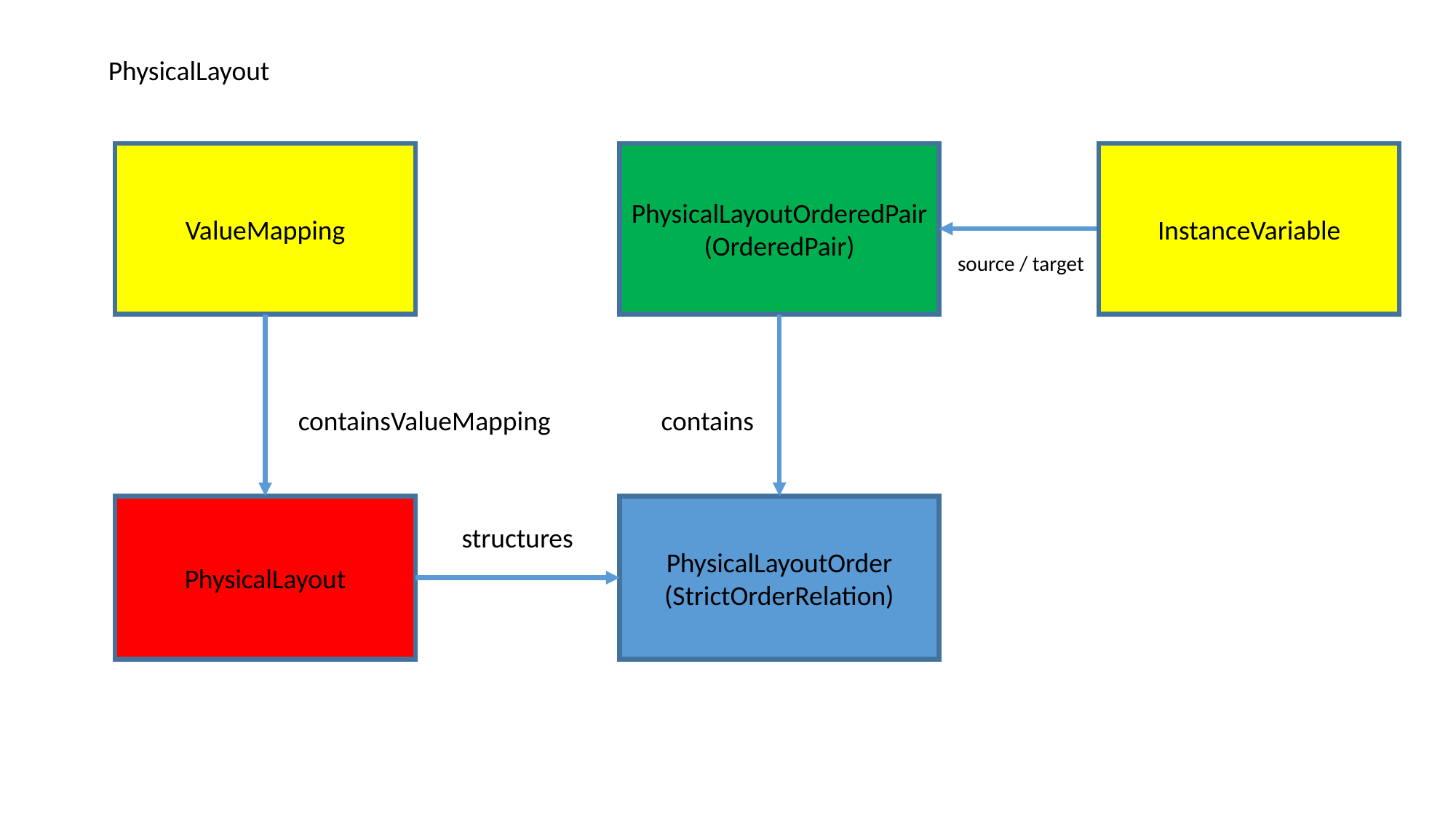

PhysicalLayout
ValueMapping
PhysicalLayoutOrderedPair
(OrderedPair)
InstanceVariable
source / target
containsValueMapping
contains
PhysicalLayout
PhysicalLayoutOrder
(StrictOrderRelation)
structures